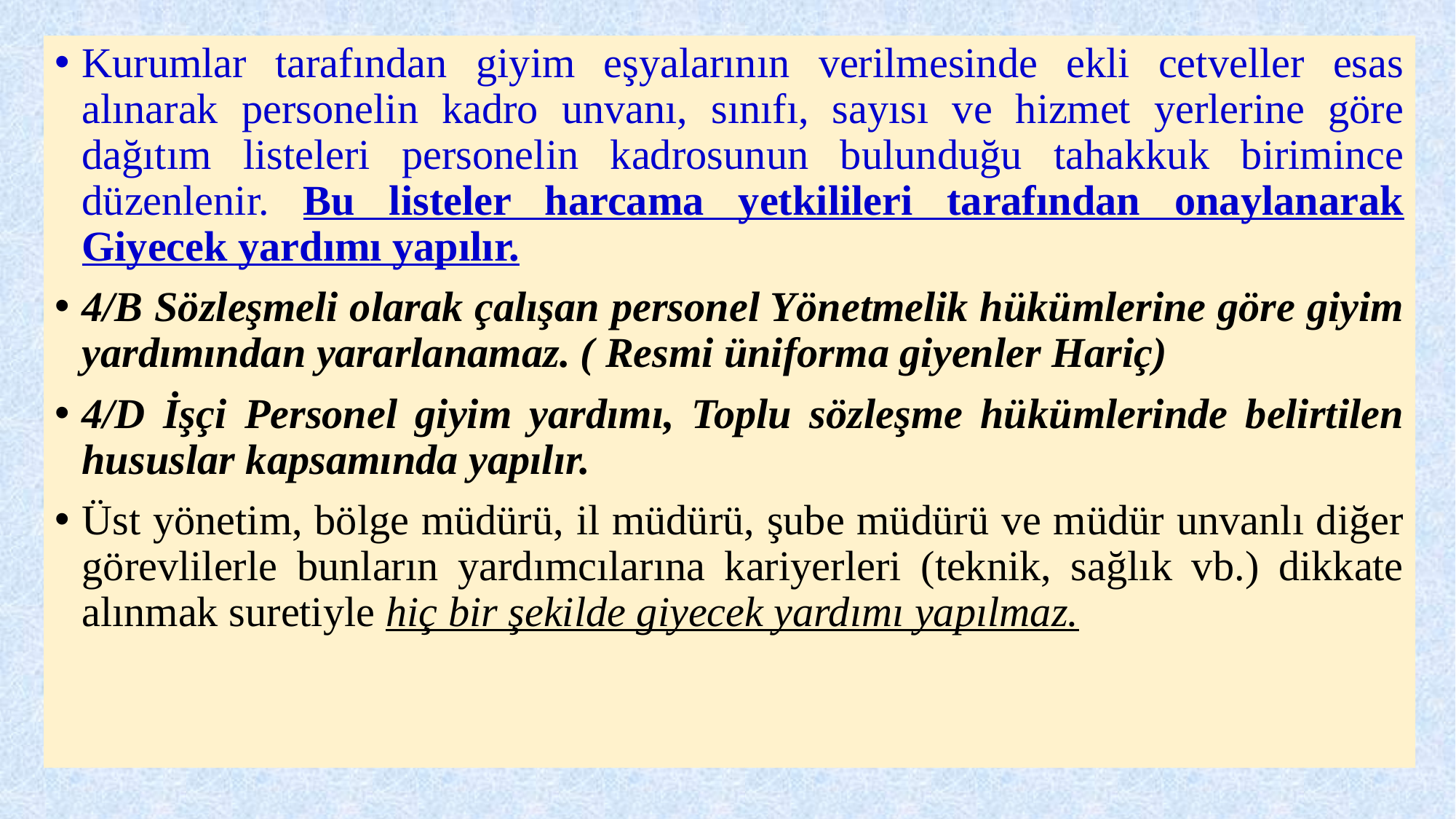

Kurumlar tarafından giyim eşyalarının verilmesinde ekli cetveller esas alınarak personelin kadro unvanı, sınıfı, sayısı ve hizmet yerlerine göre dağıtım listeleri personelin kadrosunun bulunduğu tahakkuk birimince düzenlenir. Bu listeler harcama yetkilileri tarafından onaylanarak Giyecek yardımı yapılır.
4/B Sözleşmeli olarak çalışan personel Yönetmelik hükümlerine göre giyim yardımından yararlanamaz. ( Resmi üniforma giyenler Hariç)
4/D İşçi Personel giyim yardımı, Toplu sözleşme hükümlerinde belirtilen hususlar kapsamında yapılır.
Üst yönetim, bölge müdürü, il müdürü, şube müdürü ve müdür unvanlı diğer görevlilerle bunların yardımcılarına kariyerleri (teknik, sağlık vb.) dikkate alınmak suretiyle hiç bir şekilde giyecek yardımı yapılmaz.